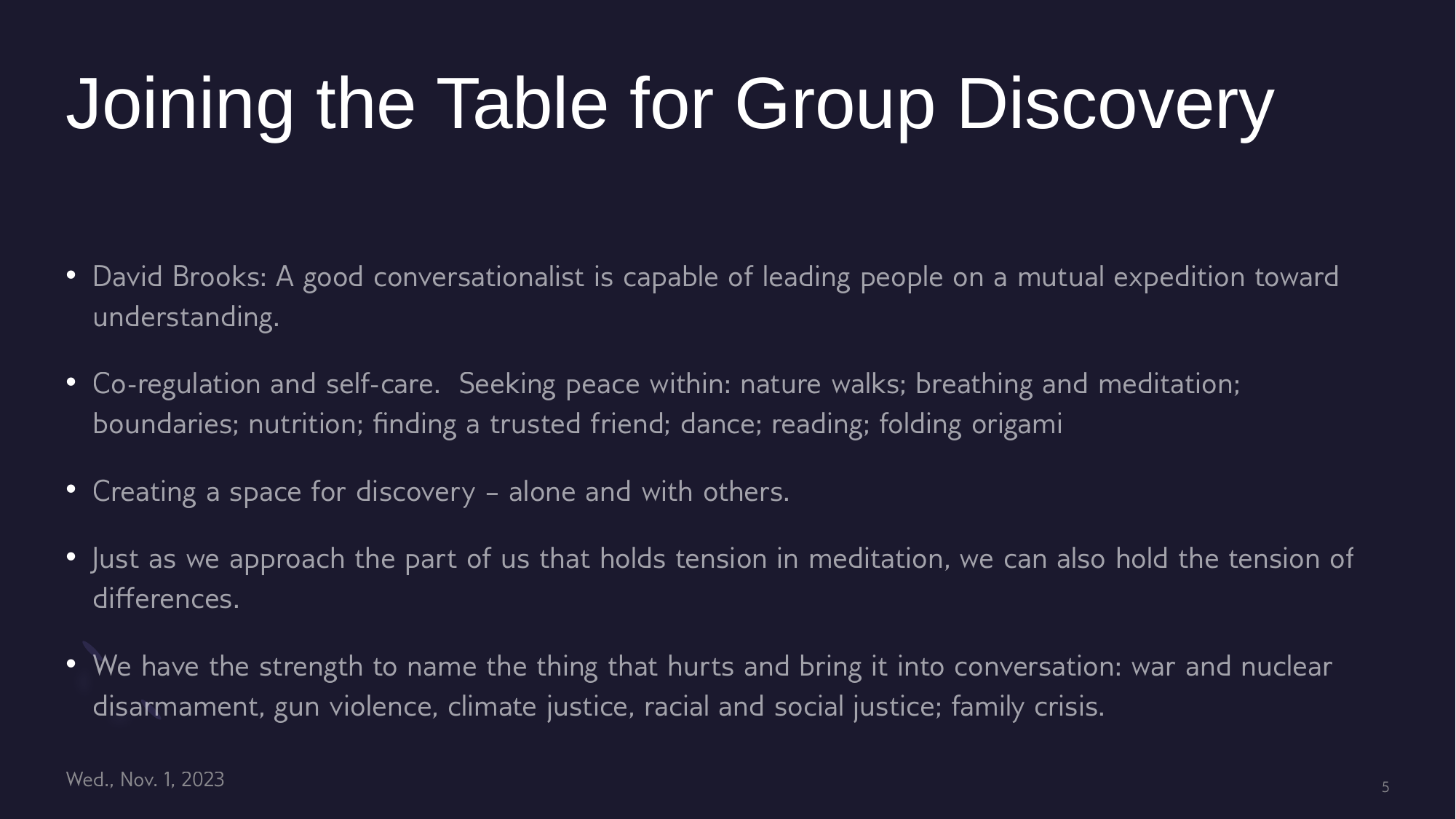

# Joining the Table for Group Discovery
David Brooks: A good conversationalist is capable of leading people on a mutual expedition toward understanding.
Co-regulation and self-care.  Seeking peace within: nature walks; breathing and meditation; boundaries; nutrition; finding a trusted friend; dance; reading; folding origami
Creating a space for discovery – alone and with others.
Just as we approach the part of us that holds tension in meditation, we can also hold the tension of differences.
We have the strength to name the thing that hurts and bring it into conversation: war and nuclear disarmament, gun violence, climate justice, racial and social justice; family crisis.
Wed., Nov. 1, 2023
5